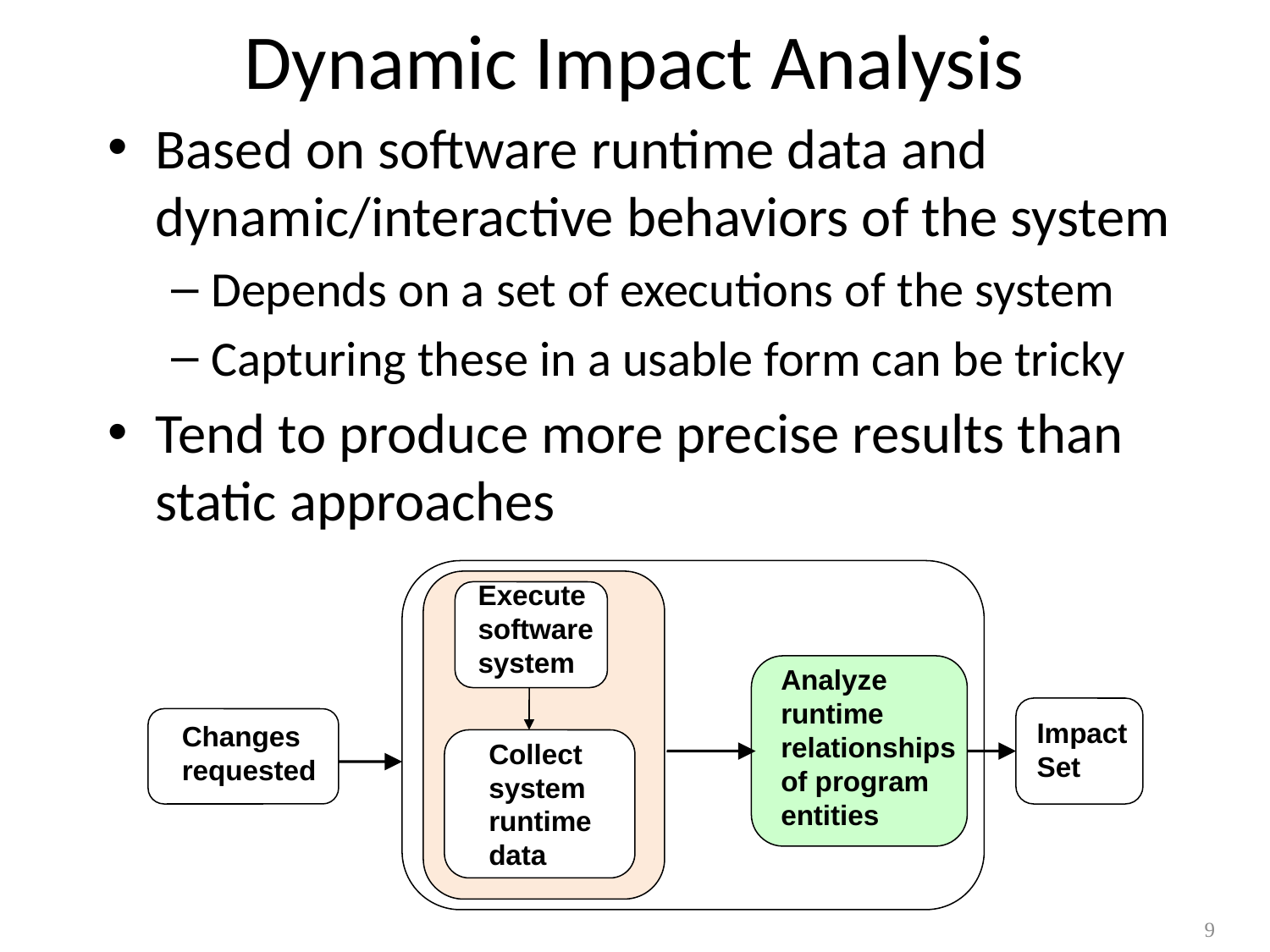

# Dynamic Impact Analysis
Based on software runtime data and dynamic/interactive behaviors of the system
Depends on a set of executions of the system
Capturing these in a usable form can be tricky
Tend to produce more precise results than static approaches

Execute software system

Collect system runtime data

Analyze runtime relationships of program entities

Impact Set
Changes requested